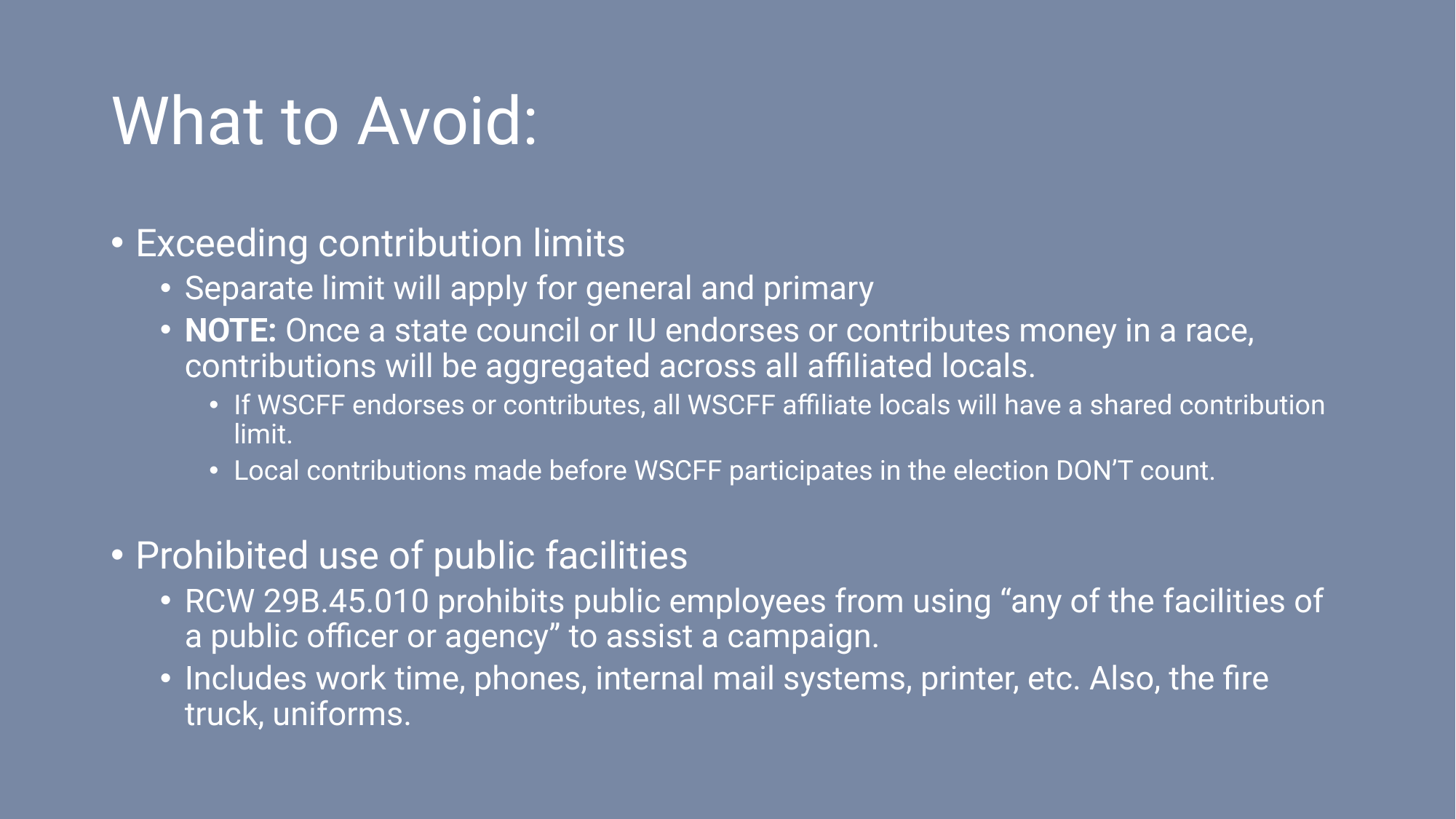

# What to Avoid:
Exceeding contribution limits
Separate limit will apply for general and primary
NOTE: Once a state council or IU endorses or contributes money in a race, contributions will be aggregated across all affiliated locals.
If WSCFF endorses or contributes, all WSCFF affiliate locals will have a shared contribution limit.
Local contributions made before WSCFF participates in the election DON’T count.

Prohibited use of public facilities
RCW 29B.45.010 prohibits public employees from using “any of the facilities of a public officer or agency” to assist a campaign.
Includes work time, phones, internal mail systems, printer, etc. Also, the fire truck, uniforms.